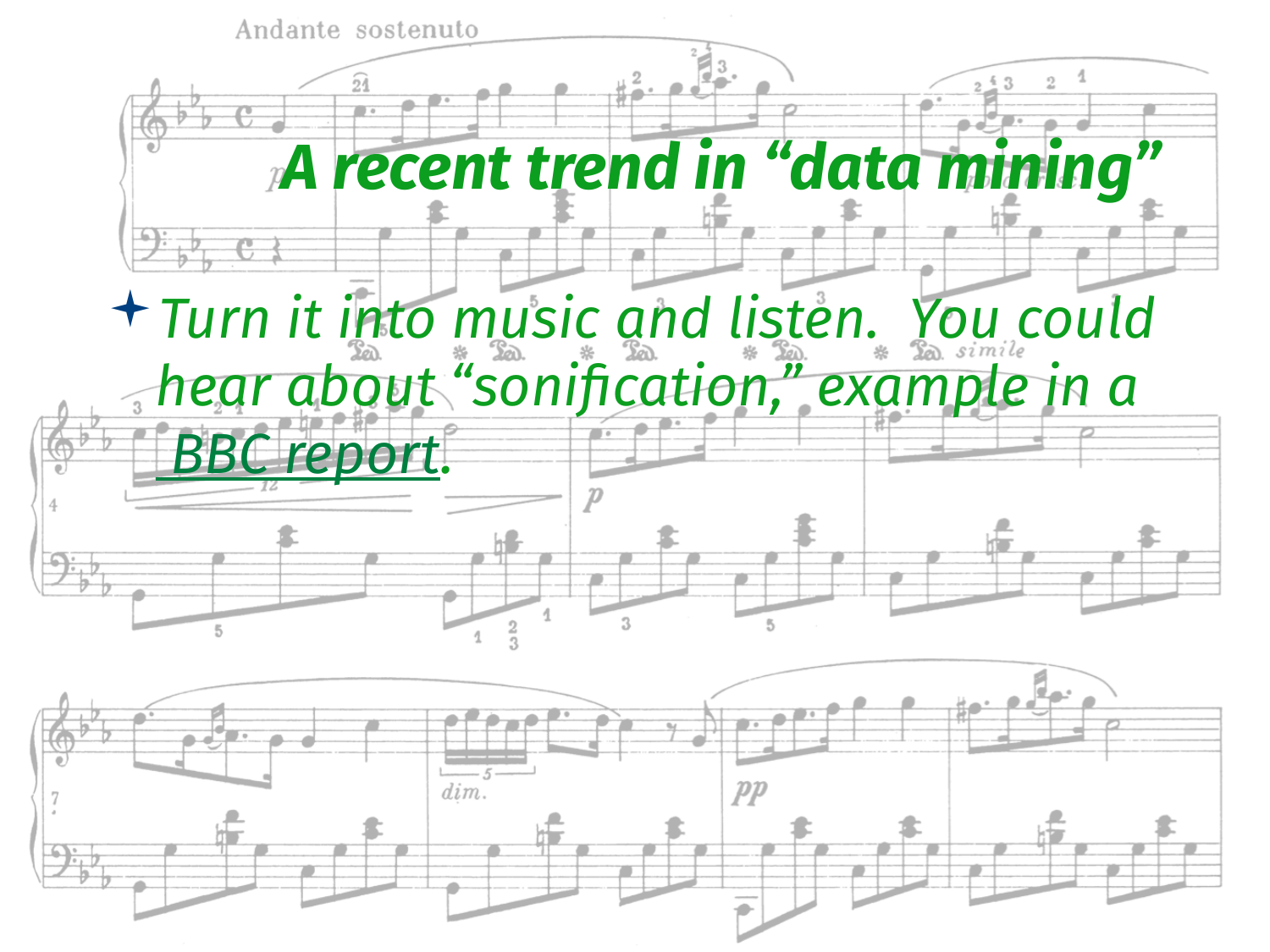

# A recent trend in “data mining”
Turn it into music and listen.  You could hear about “sonification,” example in a BBC report.